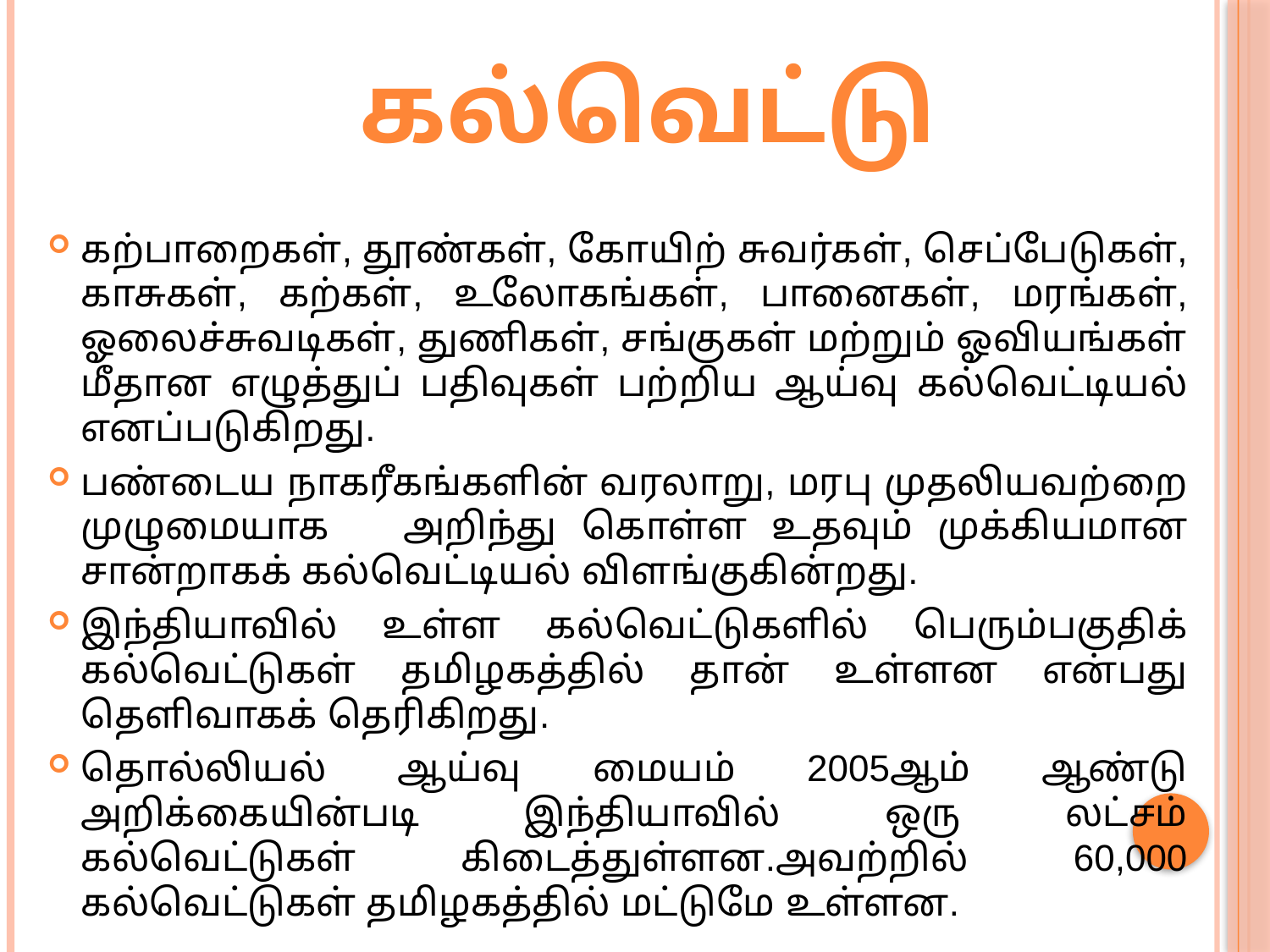

# கல்வெட்டு
கற்பாறைகள், தூண்கள், கோயிற் சுவர்கள், செப்பேடுகள், காசுகள், கற்கள், உலோகங்கள், பானைகள், மரங்கள், ஓலைச்சுவடிகள், துணிகள், சங்குகள் மற்றும் ஓவியங்கள் மீதான எழுத்துப் பதிவுகள் பற்றிய ஆய்வு கல்வெட்டியல் எனப்படுகிறது.
பண்டைய நாகரீகங்களின் வரலாறு, மரபு முதலியவற்றை முழுமையாக   அறிந்து கொள்ள உதவும் முக்கியமான சான்றாகக் கல்வெட்டியல் விளங்குகின்றது.
இந்தியாவில் உள்ள கல்வெட்டுகளில் பெரும்பகுதிக் கல்வெட்டுகள் தமிழகத்தில் தான் உள்ளன என்பது தெளிவாகக் தெரிகிறது.
தொல்லியல் ஆய்வு மையம் 2005ஆம் ஆண்டு அறிக்கையின்படி இந்தியாவில் ஒரு லட்சம் கல்வெட்டுகள் கிடைத்துள்ளன.அவற்றில் 60,000 கல்வெட்டுகள் தமிழகத்தில் மட்டுமே உள்ளன.